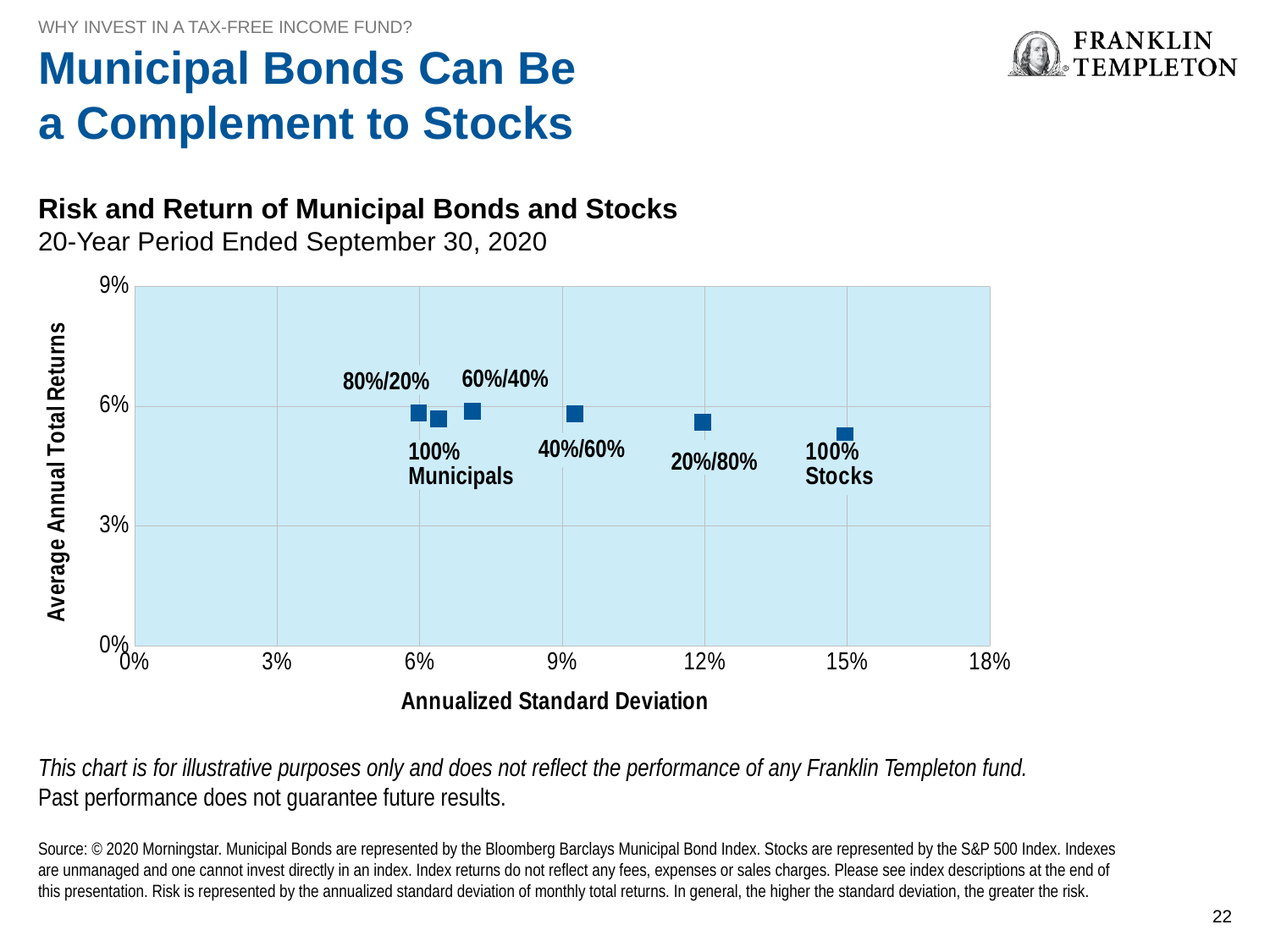

WHY INVEST IN A TAX-FREE INCOME FUND?
Municipal Bonds Can Be
a Complement to Stocks
Risk and Return of Municipal Bonds and Stocks
20-Year Period Ended September 30, 2020

### Chart

| Category |  |
|---|---|
60%/40%
80%/20%
40%/60%
100%
Municipals
20%/80%
This chart is for illustrative purposes only and does not reflect the performance of any Franklin Templeton fund.
Past performance does not guarantee future results.
Source: © 2020 Morningstar. Municipal Bonds are represented by the Bloomberg Barclays Municipal Bond Index. Stocks are represented by the S&P 500 Index. Indexes are unmanaged and one cannot invest directly in an index. Index returns do not reflect any fees, expenses or sales charges. Please see index descriptions at the end of this presentation. Risk is represented by the annualized standard deviation of monthly total returns. In general, the higher the standard deviation, the greater the risk.
22